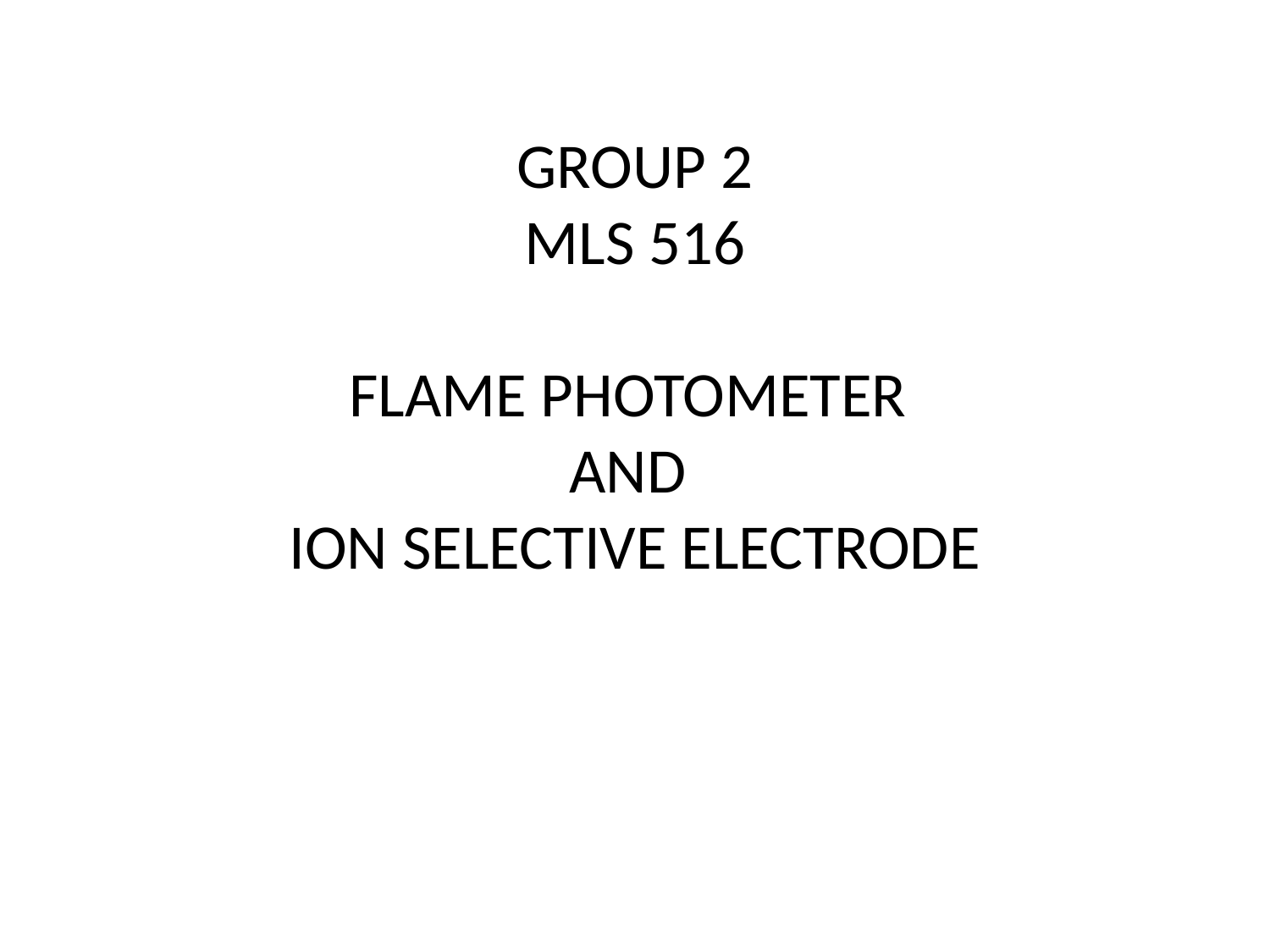

# GROUP 2 MLS 516 FLAME PHOTOMETER AND ION SELECTIVE ELECTRODE